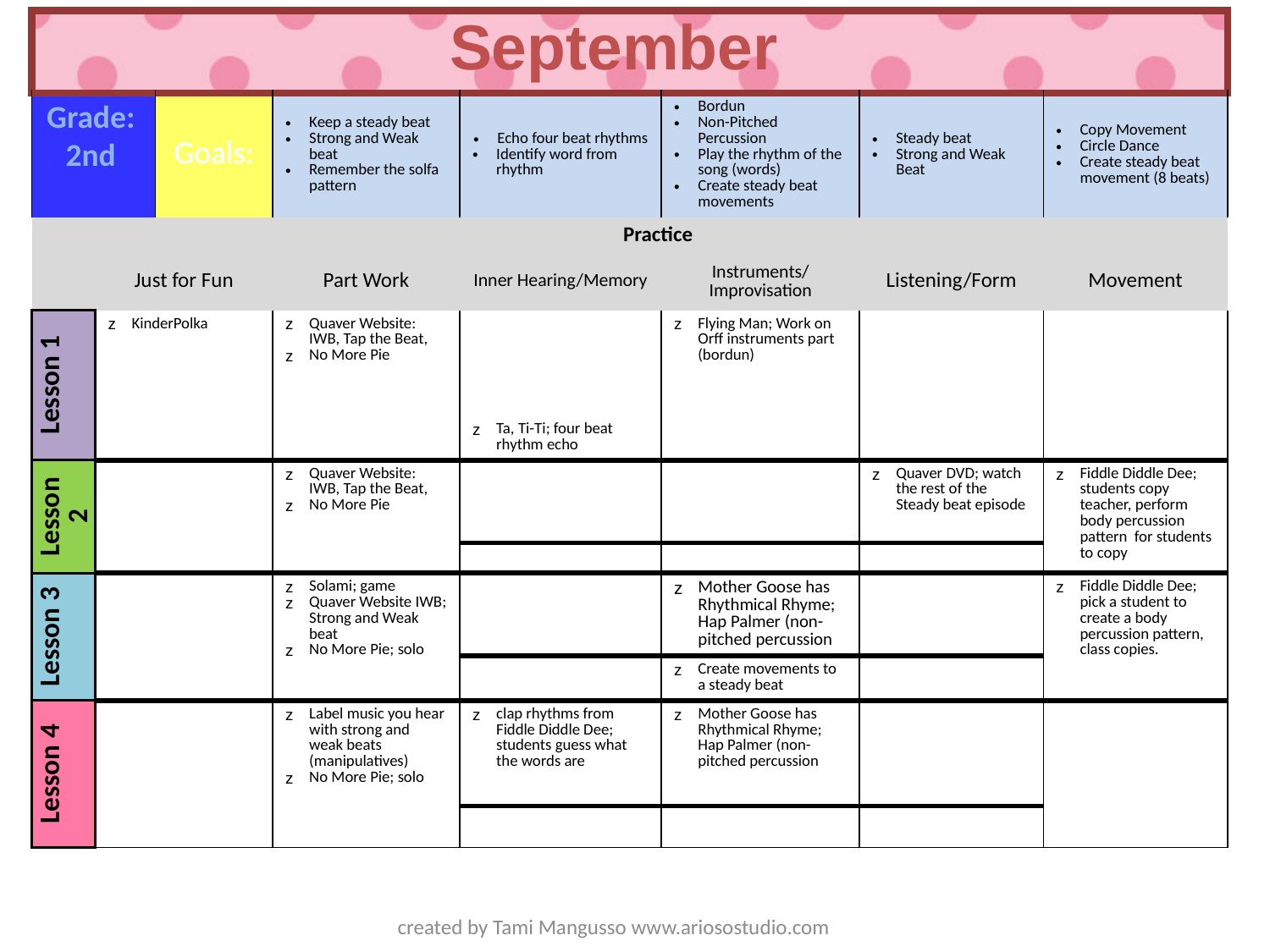

September
|  |  |  |  |  |  |  |  |
| --- | --- | --- | --- | --- | --- | --- | --- |
|  |  | Goals: | Keep a steady beat Strong and Weak beat Remember the solfa pattern | Echo four beat rhythms Identify word from rhythm | Bordun Non-Pitched Percussion Play the rhythm of the song (words) Create steady beat movements | Steady beat Strong and Weak Beat | Copy Movement Circle Dance Create steady beat movement (8 beats) |
|  |  |  | Practice |  |  |  |  |
|  | Just for Fun |  | Part Work | Inner Hearing/Memory | Instruments/ Improvisation | Listening/Form | Movement |
| Lesson 1 | KinderPolka |  | Quaver Website: IWB, Tap the Beat, No More Pie |  | Flying Man; Work on Orff instruments part (bordun) |  |  |
|  |  |  |  | Ta, Ti-Ti; four beat rhythm echo |  |  |  |
| Lesson 2 |  |  | Quaver Website: IWB, Tap the Beat, No More Pie |  |  | Quaver DVD; watch the rest of the Steady beat episode | Fiddle Diddle Dee; students copy teacher, perform body percussion pattern for students to copy |
|  |  |  |  |  |  |  |  |
| Lesson 3 |  |  | Solami; game Quaver Website IWB; Strong and Weak beat No More Pie; solo |  | Mother Goose has Rhythmical Rhyme; Hap Palmer (non-pitched percussion |  | Fiddle Diddle Dee; pick a student to create a body percussion pattern, class copies. |
|  |  |  |  |  | Create movements to a steady beat |  |  |
| Lesson 4 |  |  | Label music you hear with strong and weak beats (manipulatives) No More Pie; solo | clap rhythms from Fiddle Diddle Dee; students guess what the words are | Mother Goose has Rhythmical Rhyme; Hap Palmer (non-pitched percussion |  |  |
|  |  |  |  |  |  |  |  |
Grade:
2nd
created by Tami Mangusso www.ariosostudio.com